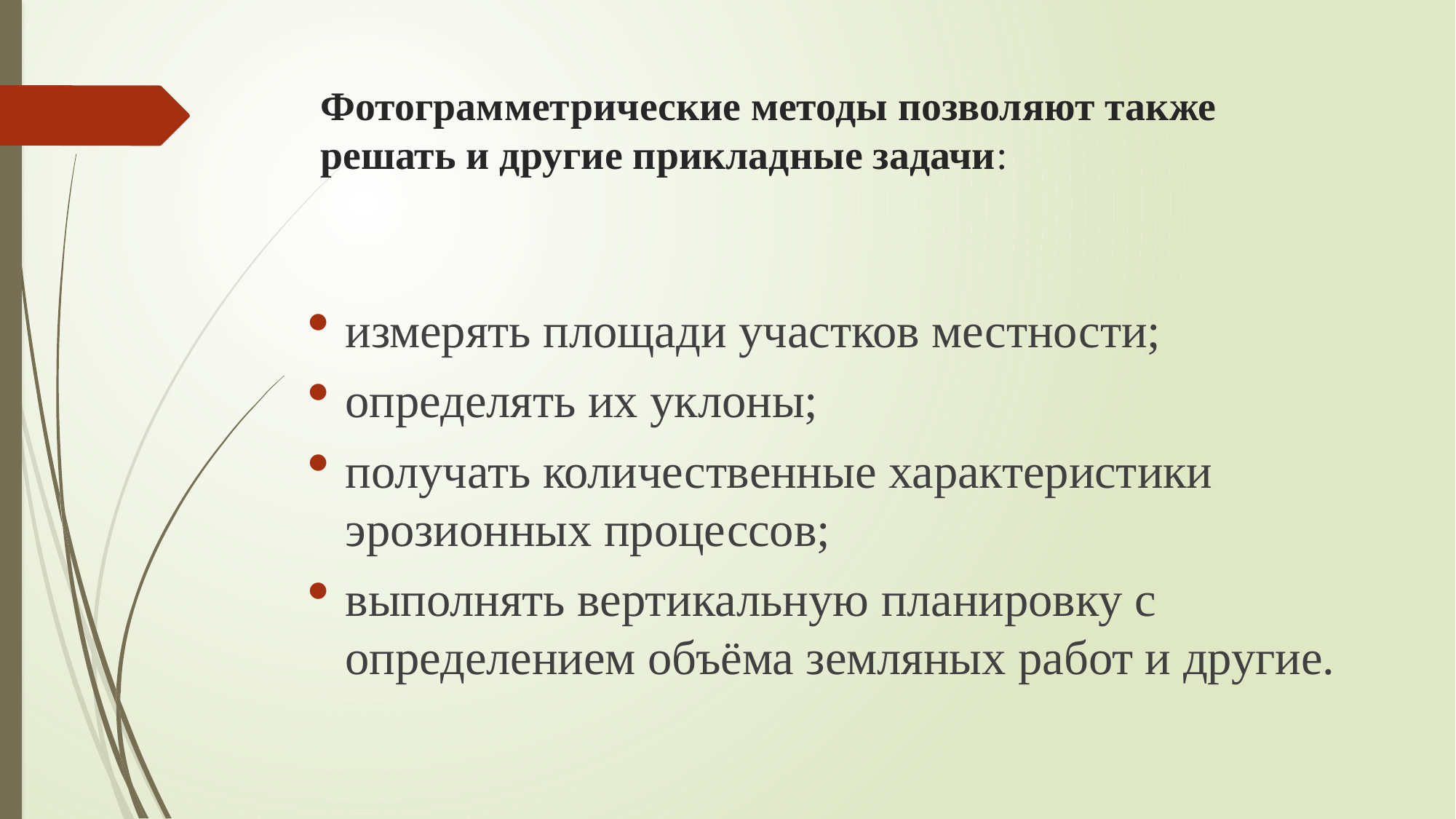

# Фотограмметрические методы позволяют также решать и другие прикладные задачи:
измерять площади участков местности;
определять их уклоны;
получать количественные характеристики эрозионных процессов;
выполнять вертикальную планировку с определением объёма земляных работ и другие.